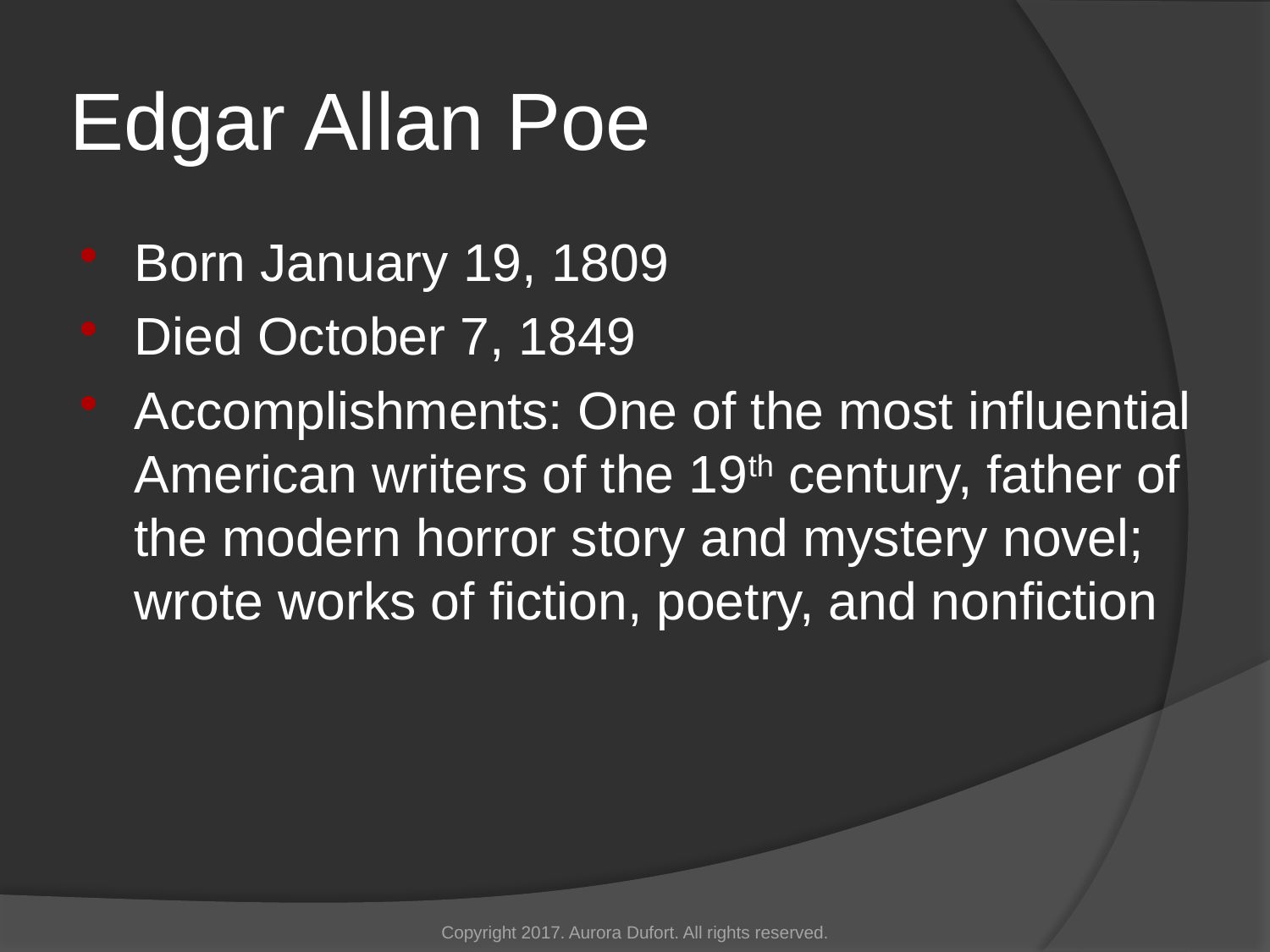

# Edgar Allan Poe
Born January 19, 1809
Died October 7, 1849
Accomplishments: One of the most influential American writers of the 19th century, father of the modern horror story and mystery novel; wrote works of fiction, poetry, and nonfiction

Copyright 2017. Aurora Dufort. All rights reserved.